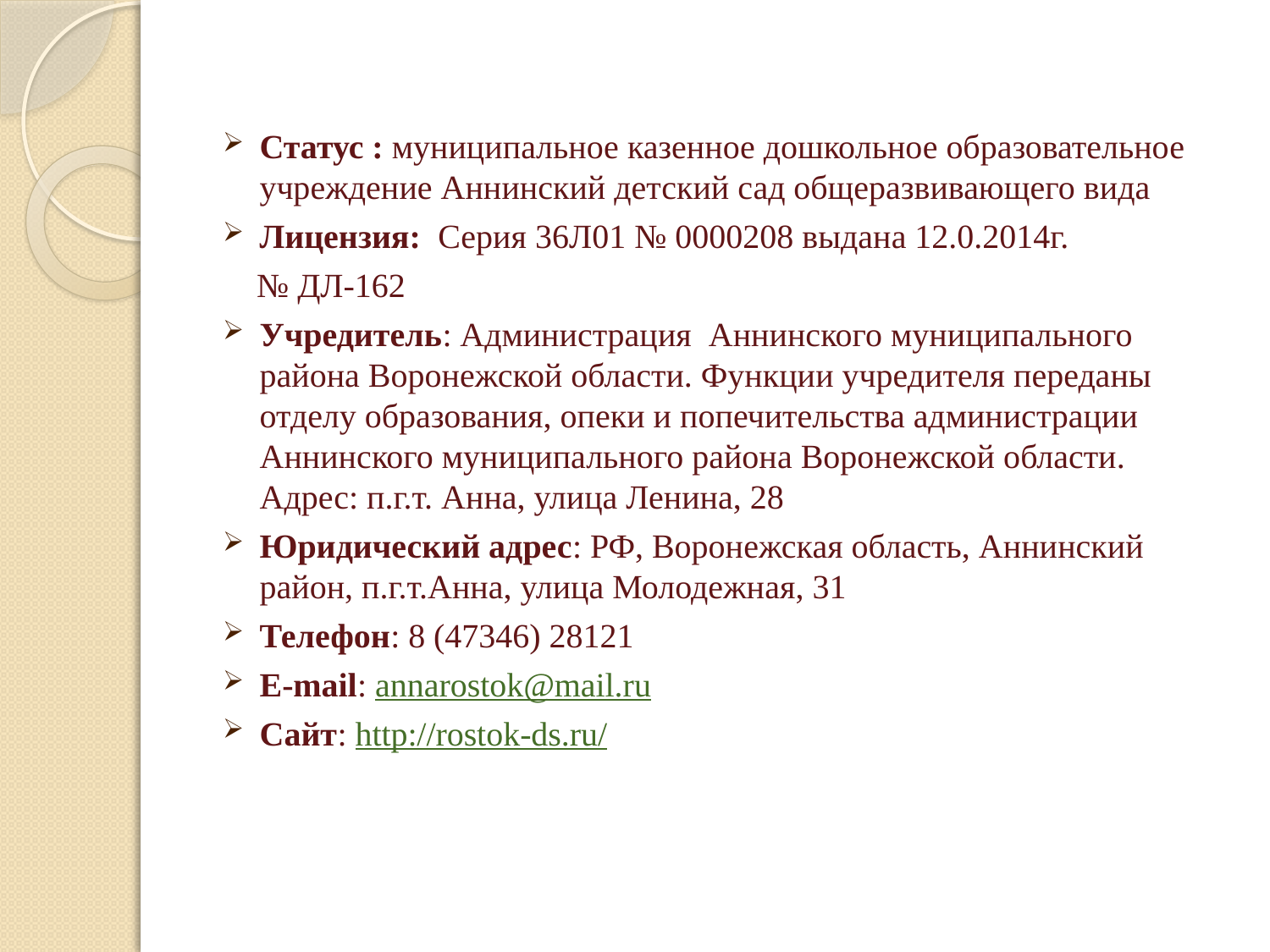

Статус : муниципальное казенное дошкольное образовательное учреждение Аннинский детский сад общеразвивающего вида
Лицензия:  Серия 36Л01 № 0000208 выдана 12.0.2014г.
    № ДЛ-162
Учредитель: Администрация  Аннинского муниципального района Воронежской области. Функции учредителя переданы отделу образования, опеки и попечительства администрации Аннинского муниципального района Воронежской области. Адрес: п.г.т. Анна, улица Ленина, 28
Юридический адрес: РФ, Воронежская область, Аннинский район, п.г.т.Анна, улица Молодежная, 31
Телефон: 8 (47346) 28121
E-mail: annarostok@mail.ru
Сайт: http://rostok-ds.ru/